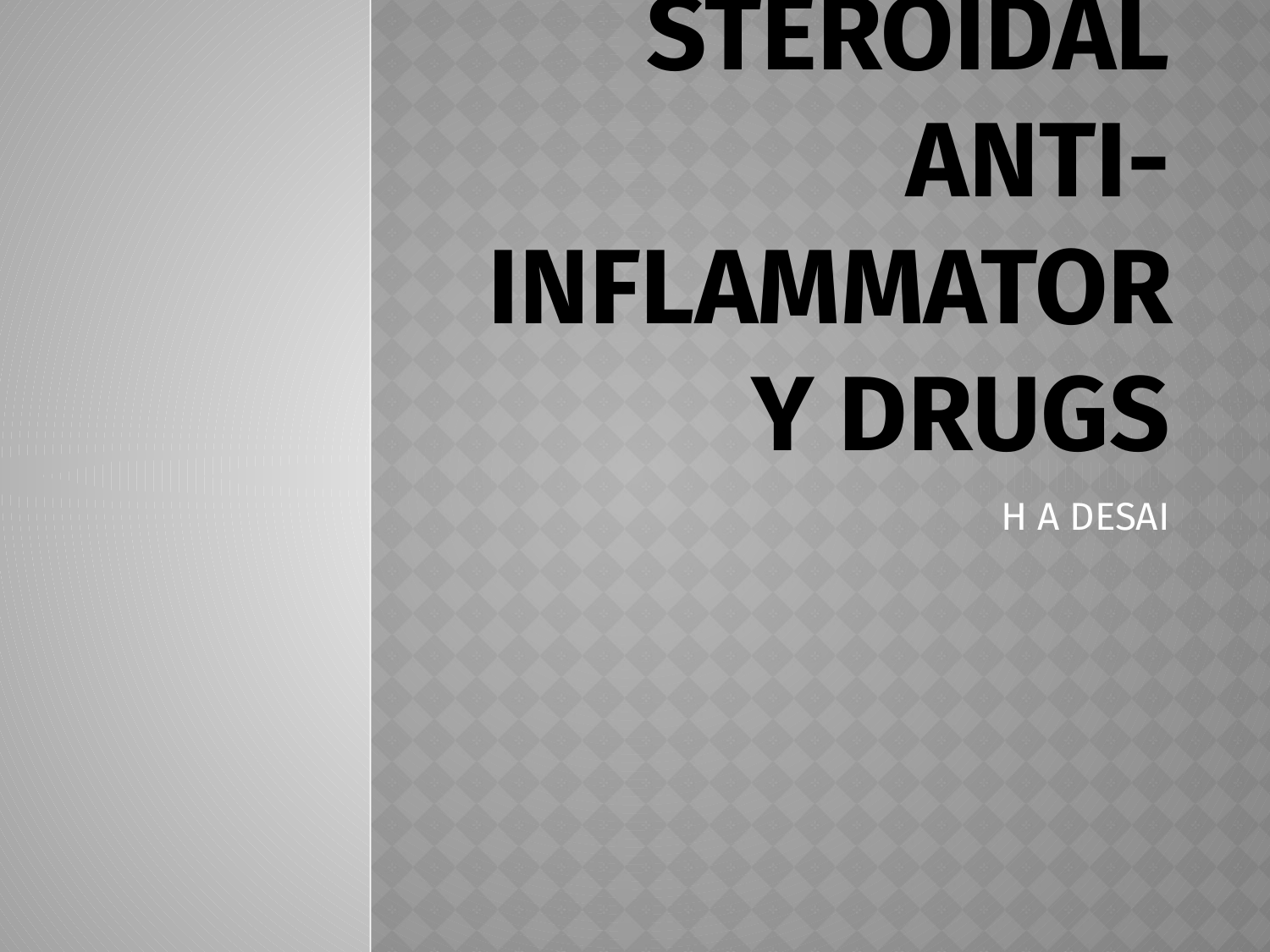

# NON-STEROIDAL ANTI-INFLAMMATORY DRUGS
 H A DESAI